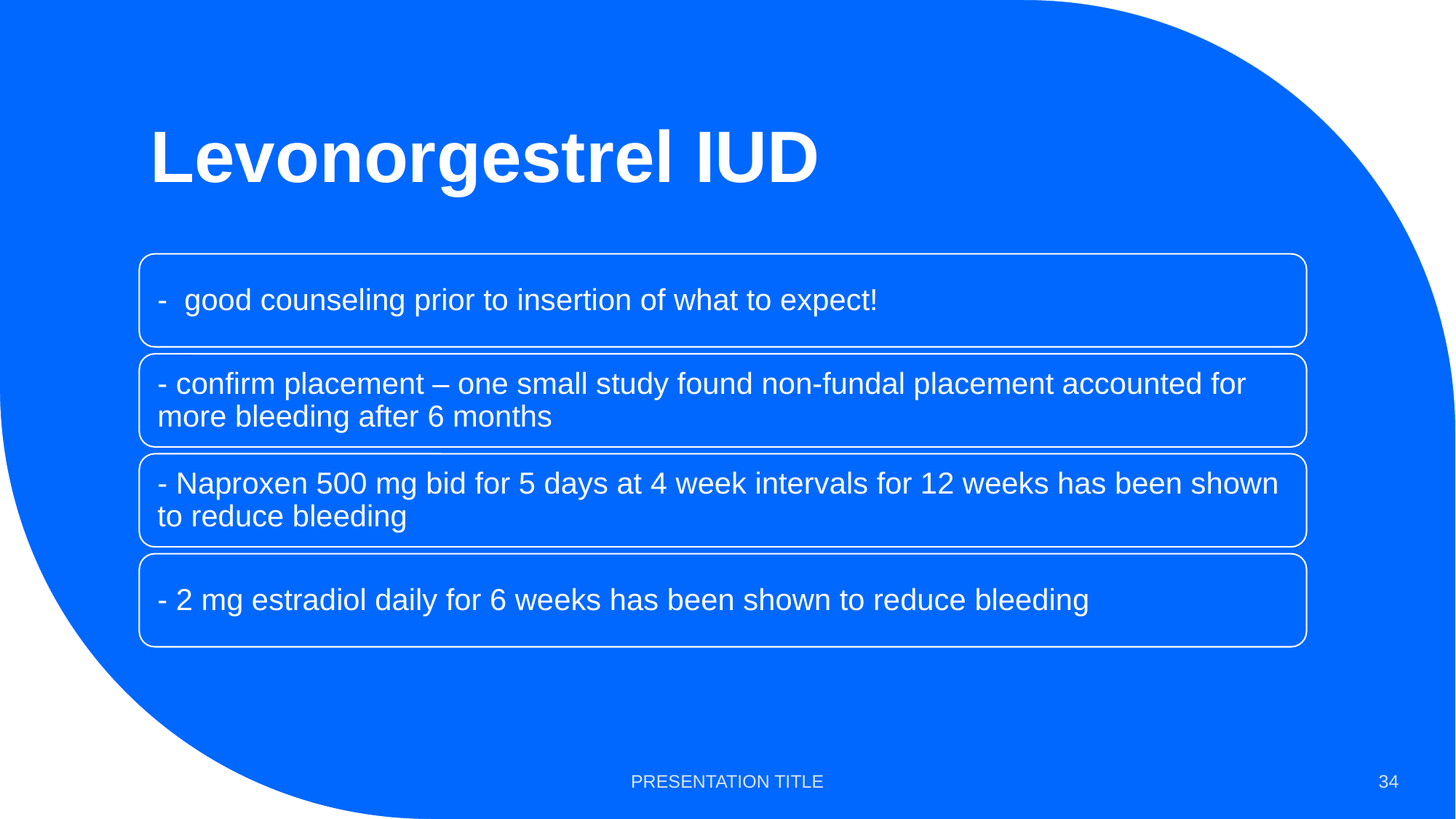

# Levonorgestrel IUD
-  good counseling prior to insertion of what to expect!
- confirm placement – one small study found non-fundal placement accounted for more bleeding after 6 months
- Naproxen 500 mg bid for 5 days at 4 week intervals for 12 weeks has been shown to reduce bleeding
- 2 mg estradiol daily for 6 weeks has been shown to reduce bleeding
PRESENTATION TITLE
34